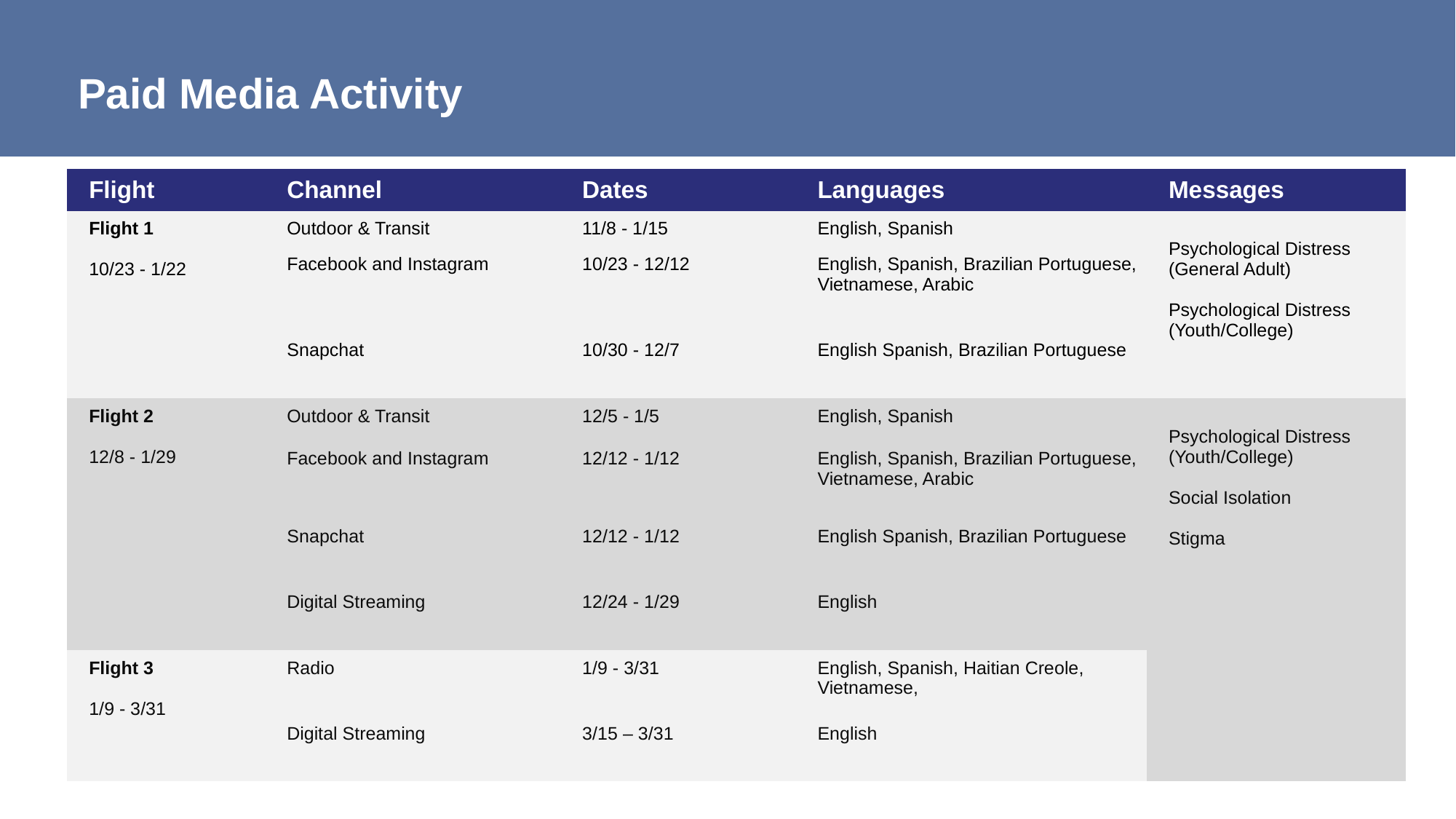

# Paid Media Activity
| Flight | Channel | Dates | Languages | Messages |
| --- | --- | --- | --- | --- |
| Flight 1 10/23 - 1/22 | Outdoor & Transit | 11/8 - 1/15 | English, Spanish | Psychological Distress (General Adult)  Psychological Distress (Youth/College) |
|  | Facebook and Instagram | 10/23 - 12/12 | English, Spanish, Brazilian Portuguese, Vietnamese, Arabic |  |
|  | Snapchat | 10/30 - 12/7 | English Spanish, Brazilian Portuguese |  |
| Flight 2 12/8 - 1/29 | Outdoor & Transit | 12/5 - 1/5 | English, Spanish | Psychological Distress (Youth/College) Social Isolation Stigma |
|  | Facebook and Instagram | 12/12 - 1/12 | English, Spanish, Brazilian Portuguese, Vietnamese, Arabic |  |
|  | Snapchat | 12/12 - 1/12 | English Spanish, Brazilian Portuguese |  |
|  | Digital Streaming | 12/24 - 1/29 | English |  |
| Flight 3 1/9 - 3/31 | Radio | 1/9 - 3/31 | English, Spanish, Haitian Creole, Vietnamese, |  |
|  | Digital Streaming | 3/15 – 3/31 | English |  |